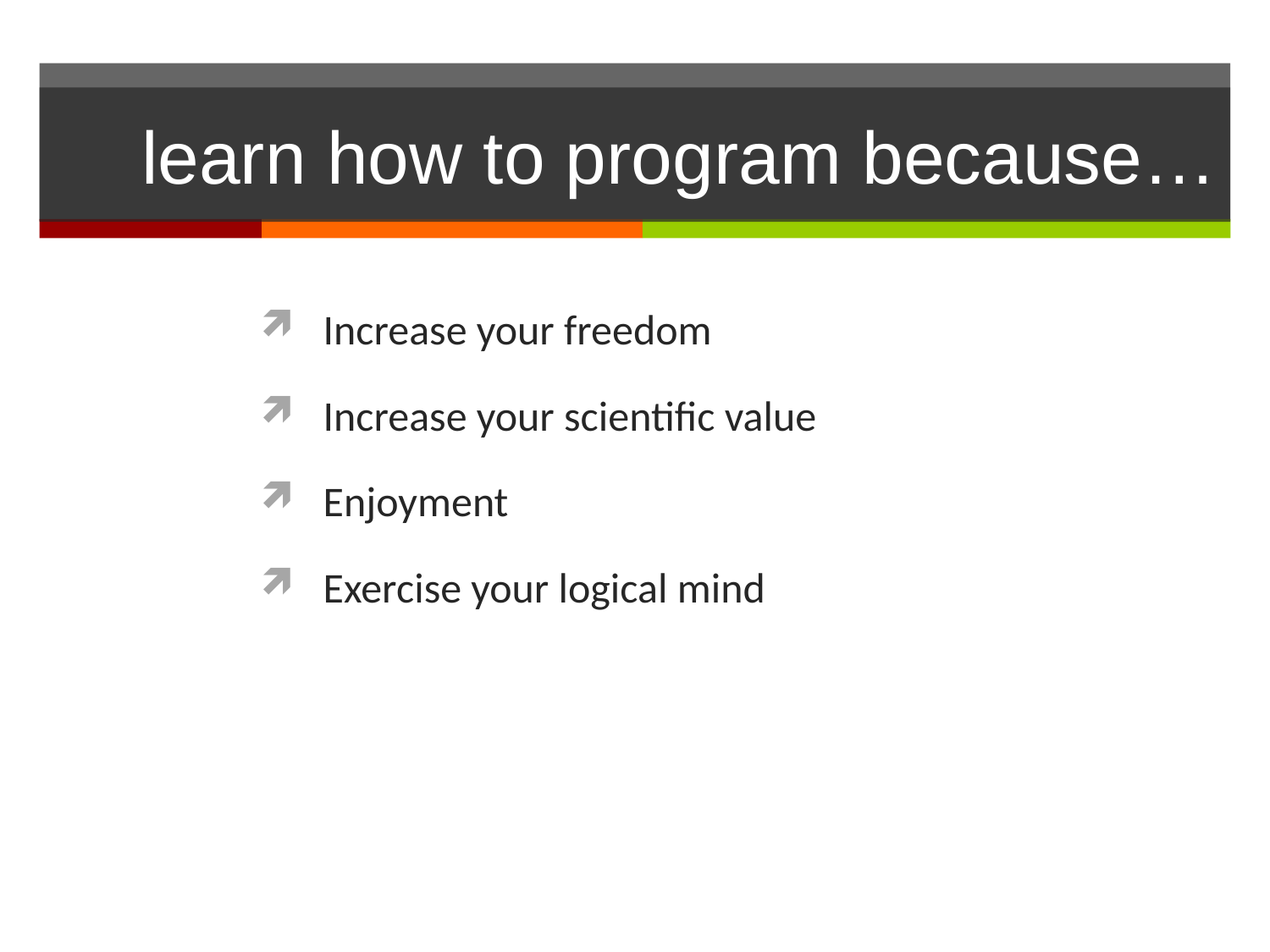

# learn how to program because…
Increase your freedom
Increase your scientific value
Enjoyment
Exercise your logical mind